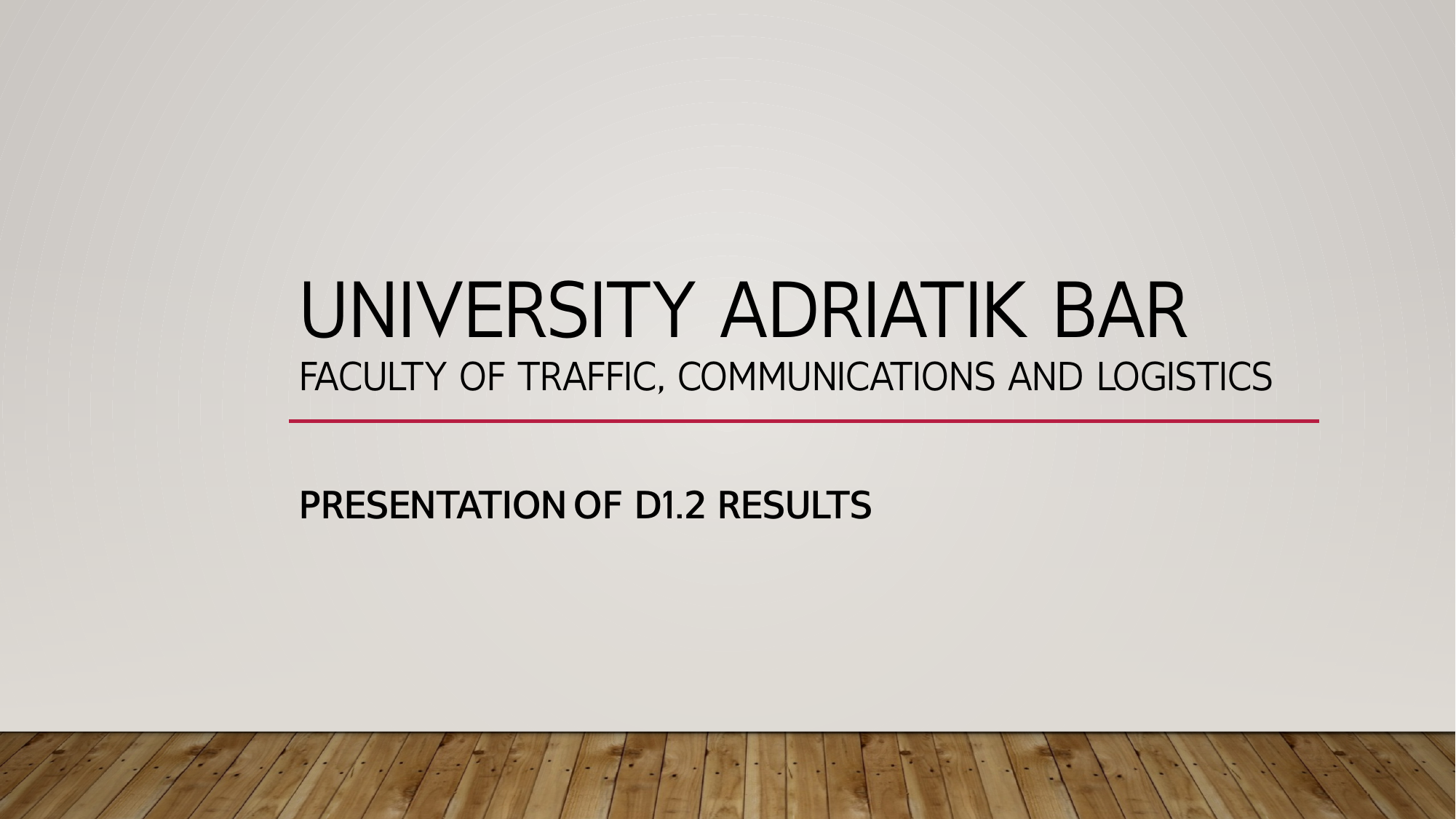

# University adriatik bar Faculty of traffic, communications and logistics

Presentation of D1.2 results